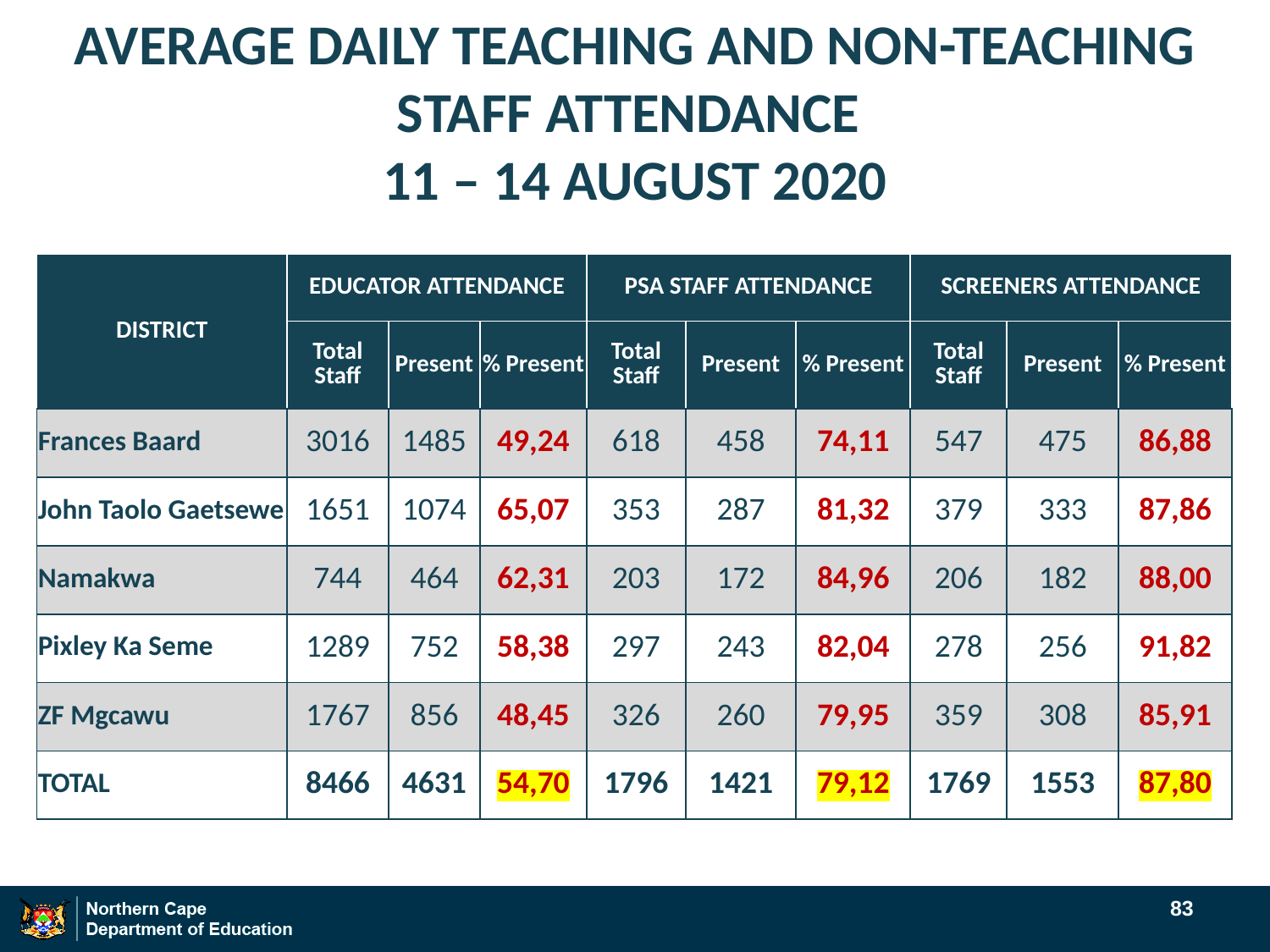

# AVERAGE DAILY TEACHING AND NON-TEACHING STAFF ATTENDANCE 11 – 14 AUGUST 2020
| DISTRICT | EDUCATOR ATTENDANCE |  |  | PSA STAFF ATTENDANCE |  |  | SCREENERS ATTENDANCE |  |  |
| --- | --- | --- | --- | --- | --- | --- | --- | --- | --- |
|  | Total Staff | Present | % Present | Total Staff | Present | % Present | Total Staff | Present | % Present |
| Frances Baard | 3016 | 1485 | 49,24 | 618 | 458 | 74,11 | 547 | 475 | 86,88 |
| John Taolo Gaetsewe | 1651 | 1074 | 65,07 | 353 | 287 | 81,32 | 379 | 333 | 87,86 |
| Namakwa | 744 | 464 | 62,31 | 203 | 172 | 84,96 | 206 | 182 | 88,00 |
| Pixley Ka Seme | 1289 | 752 | 58,38 | 297 | 243 | 82,04 | 278 | 256 | 91,82 |
| ZF Mgcawu | 1767 | 856 | 48,45 | 326 | 260 | 79,95 | 359 | 308 | 85,91 |
| TOTAL | 8466 | 4631 | 54,70 | 1796 | 1421 | 79,12 | 1769 | 1553 | 87,80 |
83